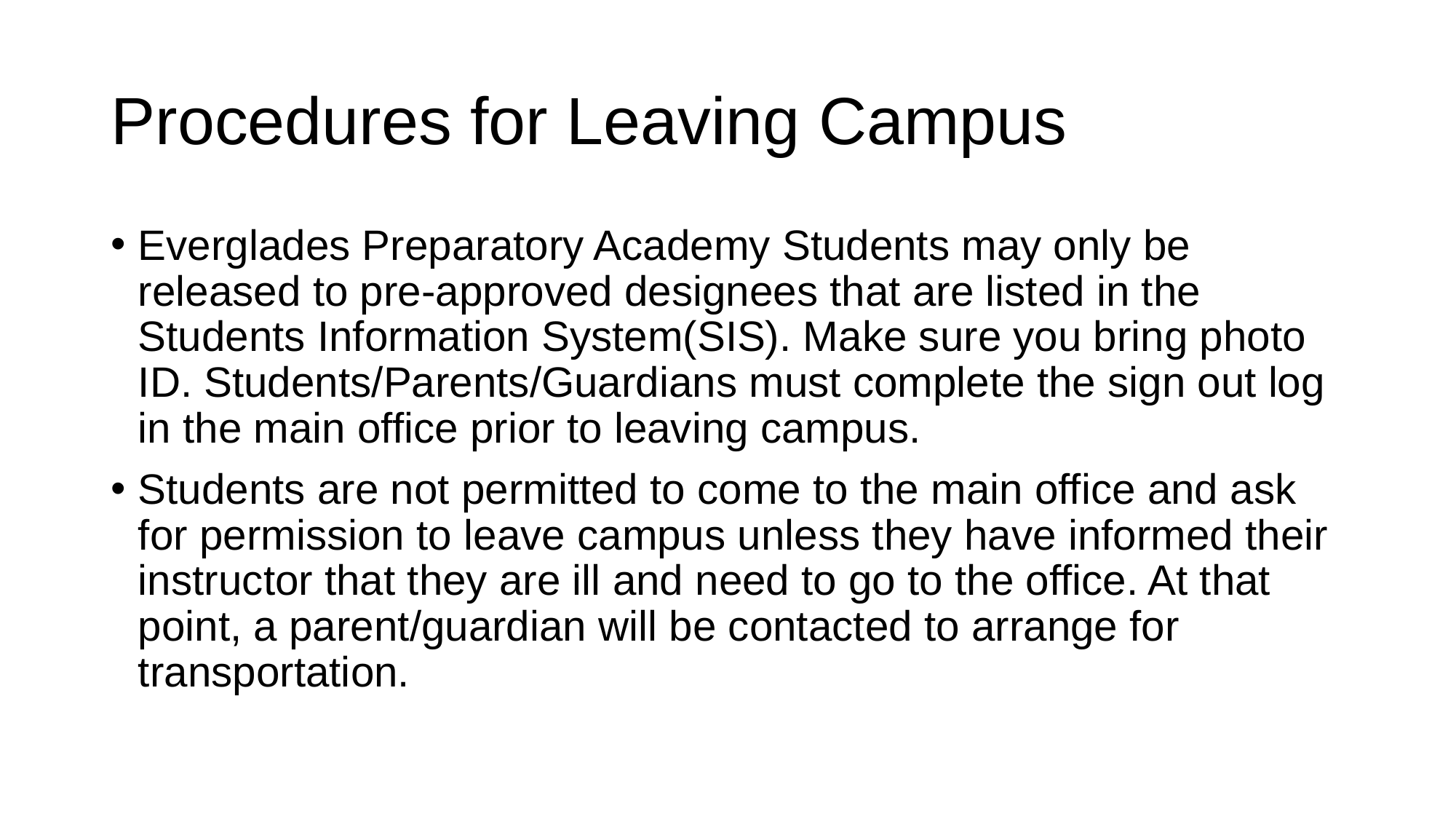

# Procedures for Leaving Campus
Everglades Preparatory Academy Students may only be released to pre-approved designees that are listed in the Students Information System(SIS). Make sure you bring photo ID. Students/Parents/Guardians must complete the sign out log in the main office prior to leaving campus.
Students are not permitted to come to the main office and ask for permission to leave campus unless they have informed their instructor that they are ill and need to go to the office. At that point, a parent/guardian will be contacted to arrange for transportation.